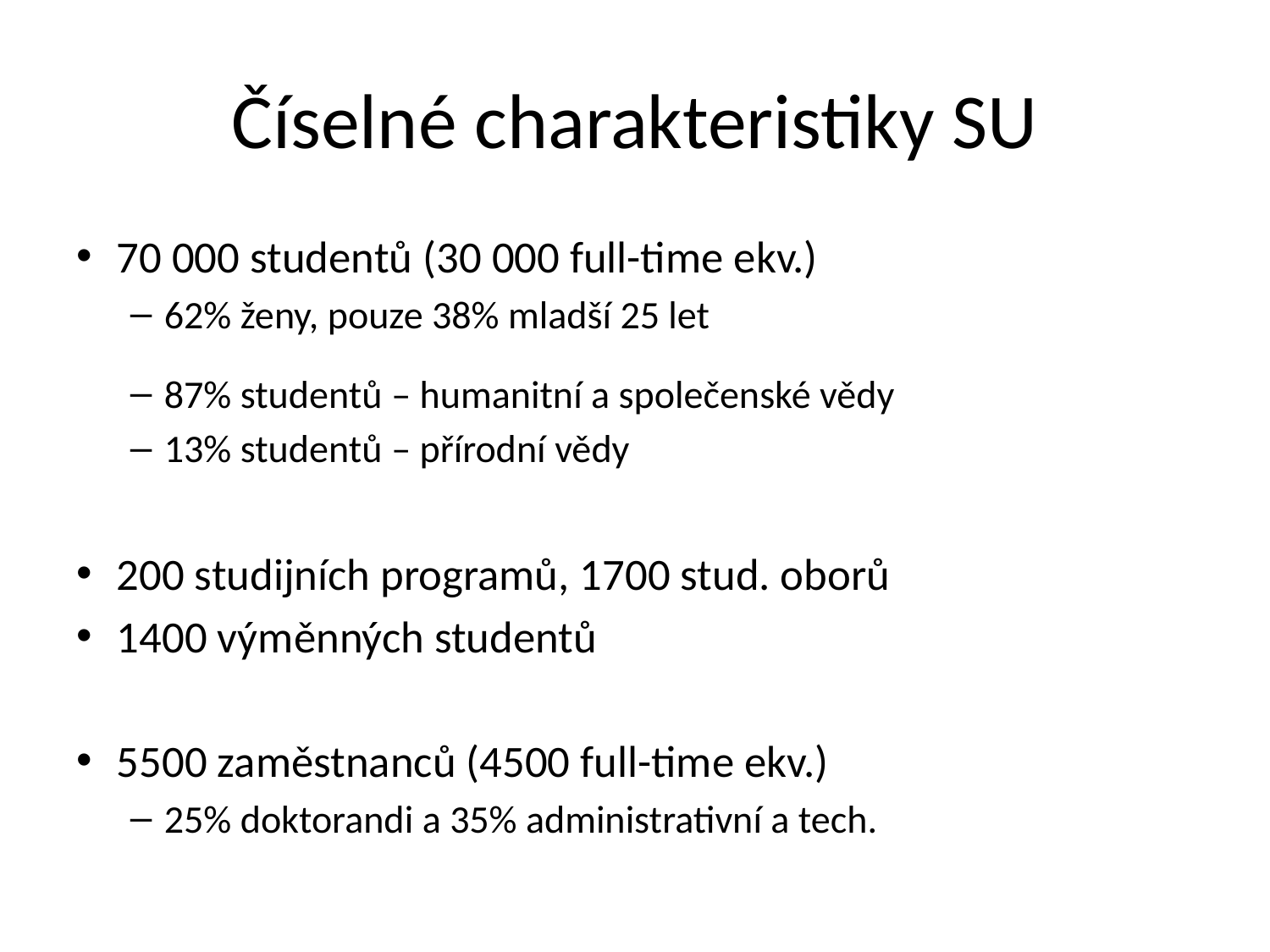

# Číselné charakteristiky SU
70 000 studentů (30 000 full-time ekv.)
62% ženy, pouze 38% mladší 25 let

87% studentů – humanitní a společenské vědy
13% studentů – přírodní vědy

200 studijních programů, 1700 stud. oborů
1400 výměnných studentů

5500 zaměstnanců (4500 full-time ekv.)
25% doktorandi a 35% administrativní a tech.